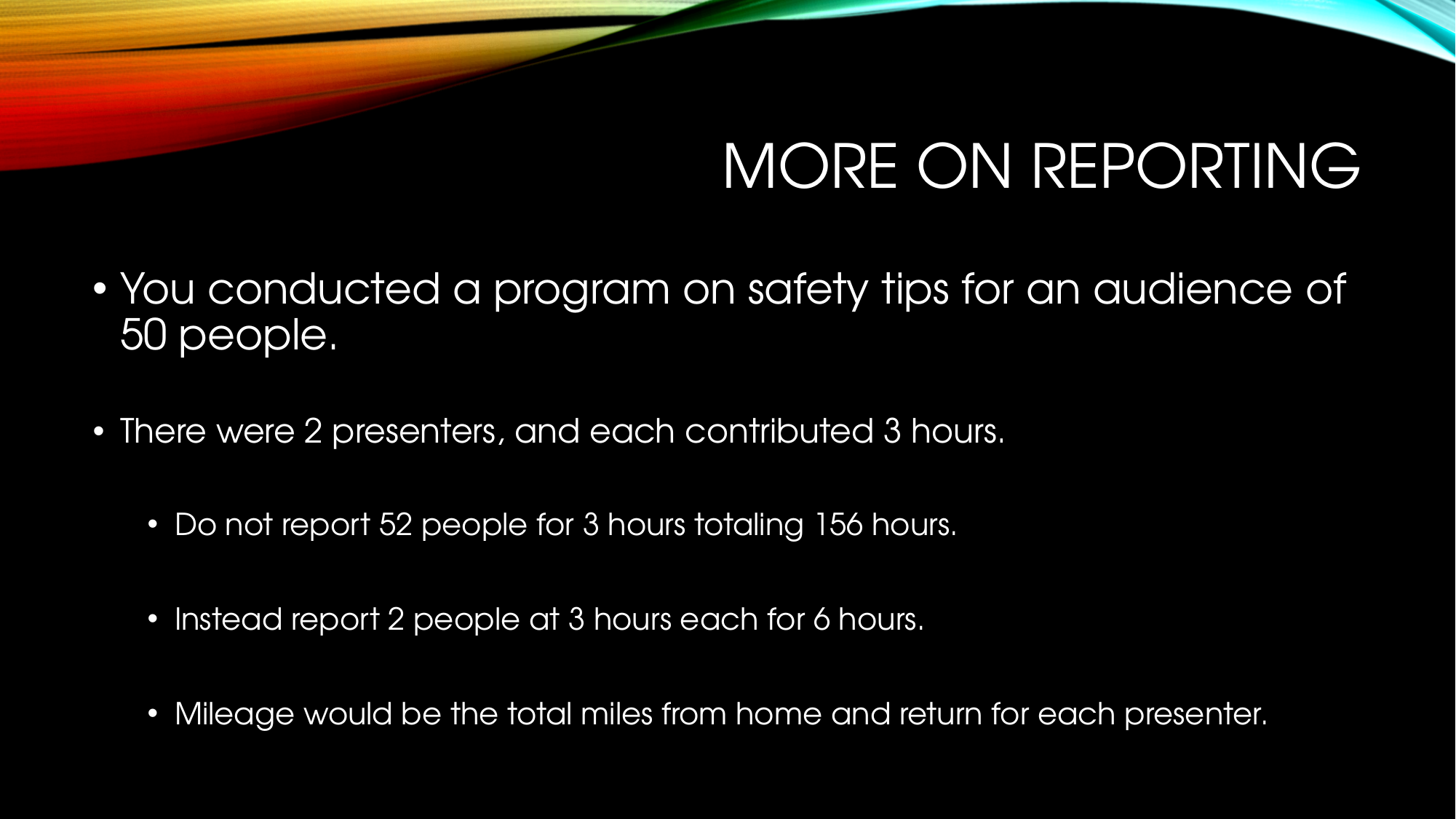

# More on Reporting
You conducted a program on safety tips for an audience of 50 people.
There were 2 presenters, and each contributed 3 hours.

Do not report 52 people for 3 hours totaling 156 hours.

Instead report 2 people at 3 hours each for 6 hours.

Mileage would be the total miles from home and return for each presenter.